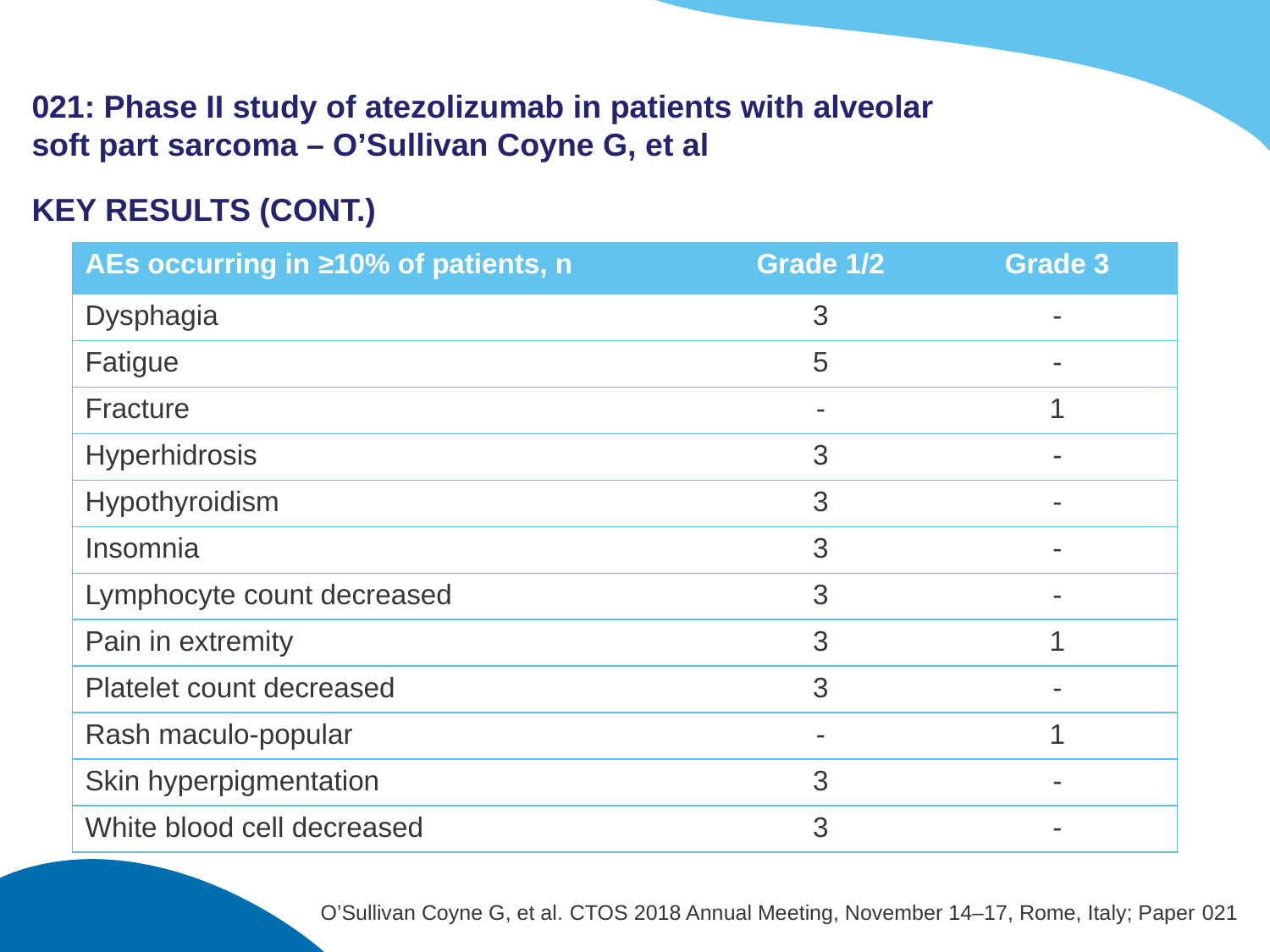

# 021: Phase II study of atezolizumab in patients with alveolar soft part sarcoma – O’Sullivan Coyne G, et al
KEY RESULTS (CONT.)

| AEs occurring in ≥10% of patients, n | Grade 1/2 | Grade 3 |
| --- | --- | --- |
| Dysphagia | 3 | - |
| Fatigue | 5 | - |
| Fracture | - | 1 |
| Hyperhidrosis | 3 | - |
| Hypothyroidism | 3 | - |
| Insomnia | 3 | - |
| Lymphocyte count decreased | 3 | - |
| Pain in extremity | 3 | 1 |
| Platelet count decreased | 3 | - |
| Rash maculo-popular | - | 1 |
| Skin hyperpigmentation | 3 | - |
| White blood cell decreased | 3 | - |
O’Sullivan Coyne G, et al. CTOS 2018 Annual Meeting, November 14–17, Rome, Italy; Paper 021